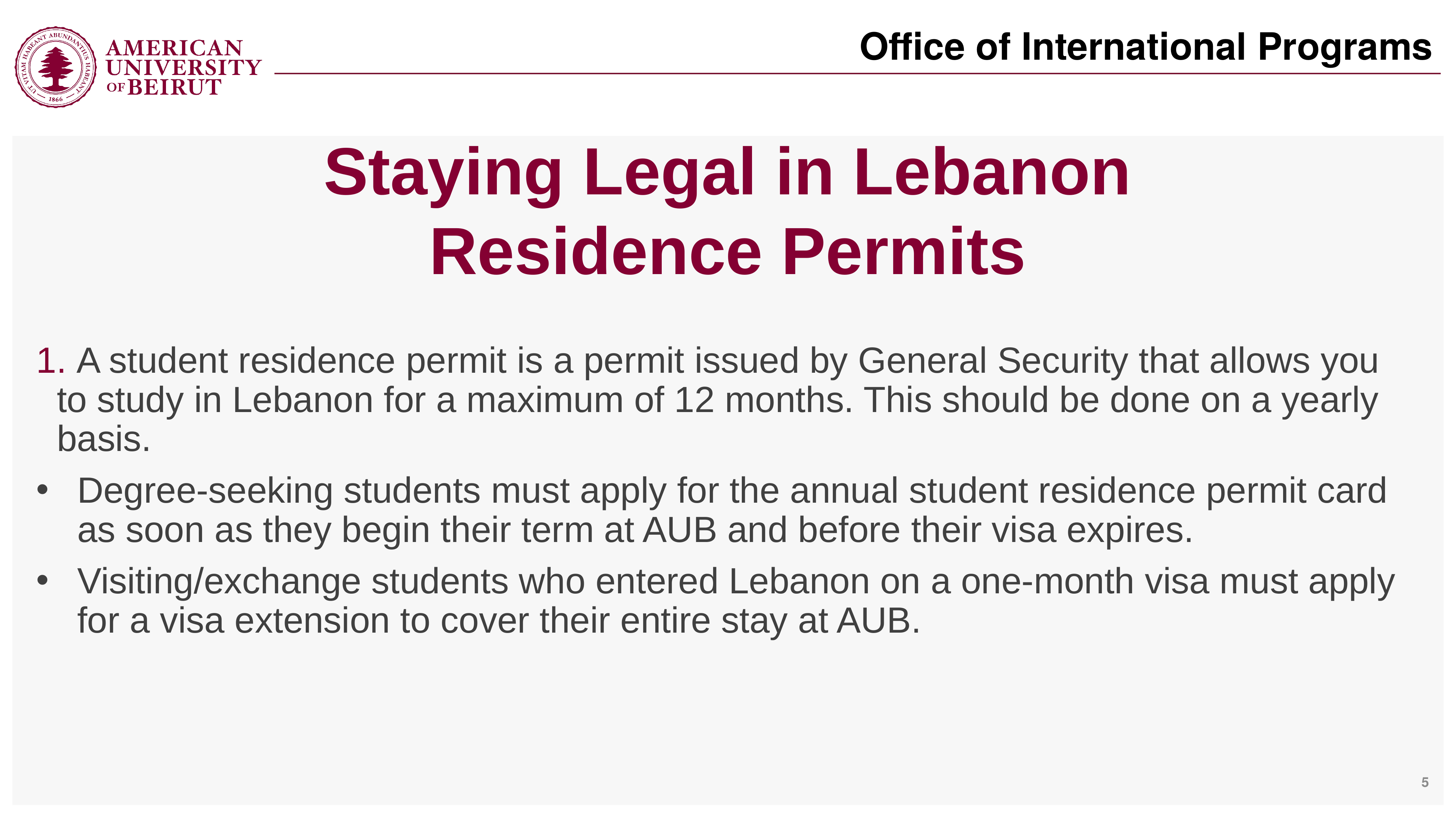

# Office of International Programs​
Staying Legal in Lebanon
Residence Permits

 A student residence permit is a permit issued by General Security that allows you to study in Lebanon for a maximum of 12 months. This should be done on a yearly basis.
Degree-seeking students must apply for the annual student residence permit card as soon as they begin their term at AUB and before their visa expires.
Visiting/exchange students who entered Lebanon on a one-month visa must apply for a visa extension to cover their entire stay at AUB.

5